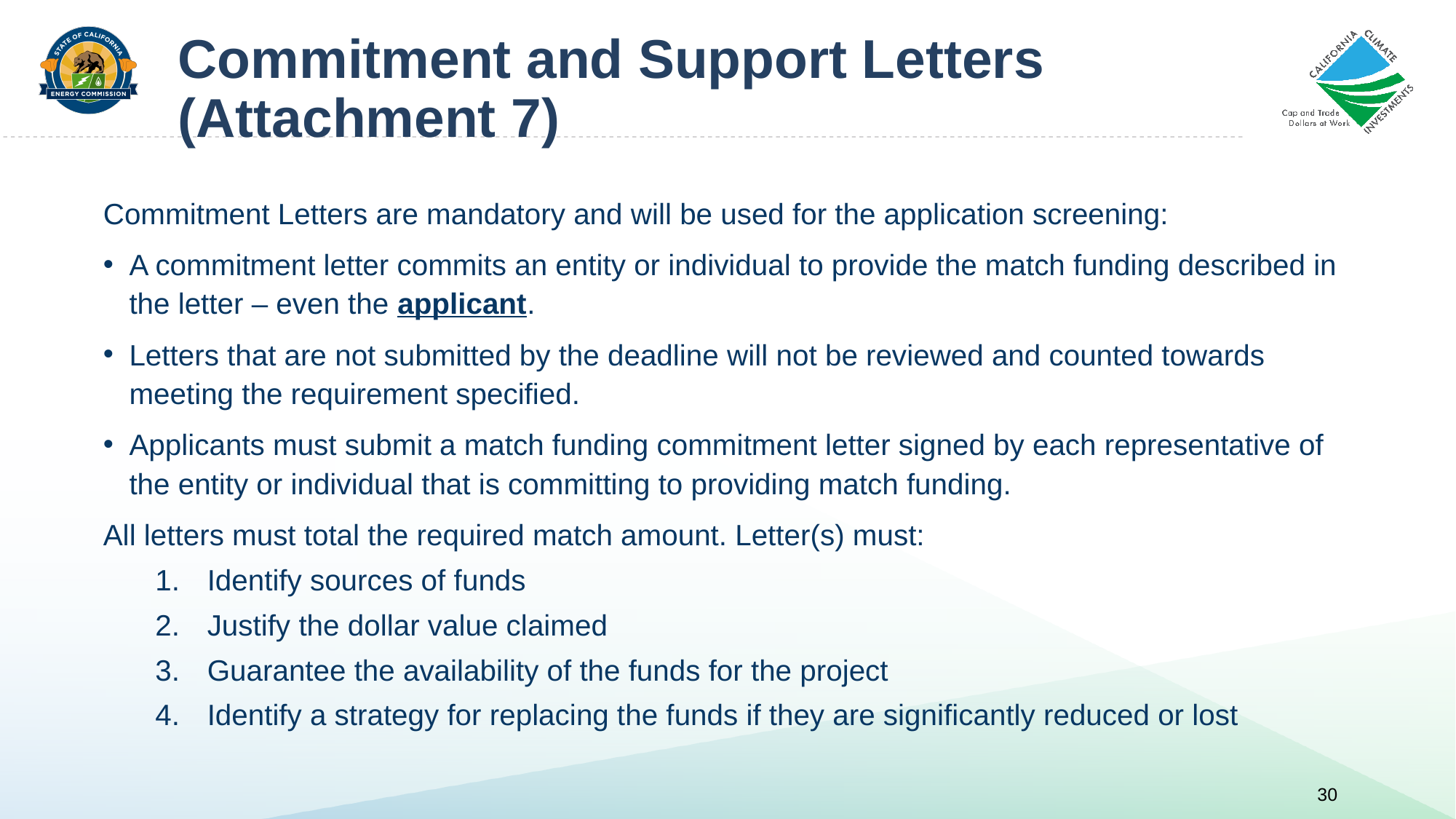

# Commitment and Support Letters (Attachment 7)
Commitment Letters are mandatory and will be used for the application screening:
A commitment letter commits an entity or individual to provide the match funding described in the letter – even the applicant.
Letters that are not submitted by the deadline will not be reviewed and counted towards meeting the requirement specified.
Applicants must submit a match funding commitment letter signed by each representative of the entity or individual that is committing to providing match funding.
All letters must total the required match amount. Letter(s) must:
Identify sources of funds
Justify the dollar value claimed
Guarantee the availability of the funds for the project
Identify a strategy for replacing the funds if they are significantly reduced or lost

30